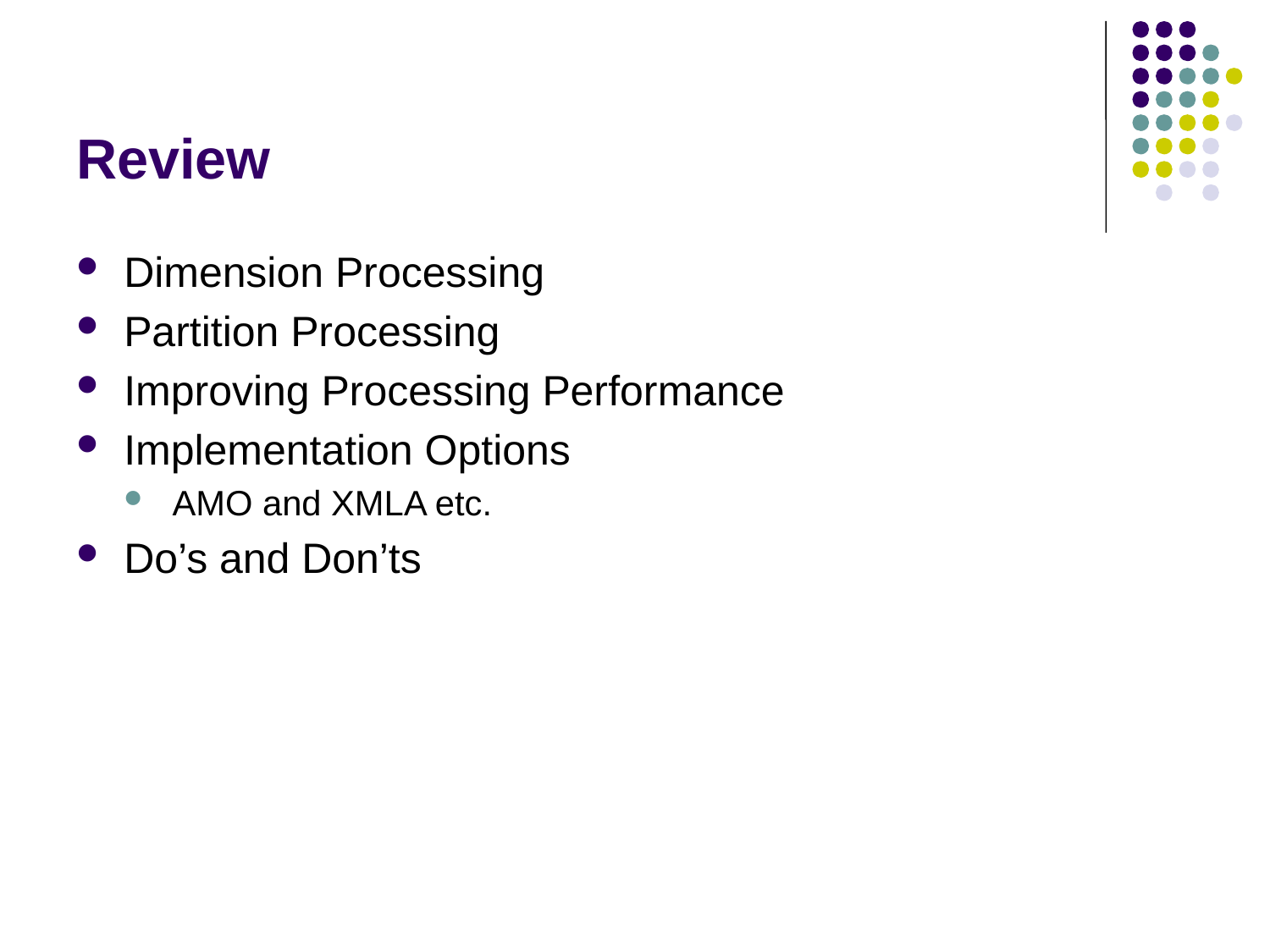

# Review
Dimension Processing
Partition Processing
Improving Processing Performance
Implementation Options
AMO and XMLA etc.
Do’s and Don’ts